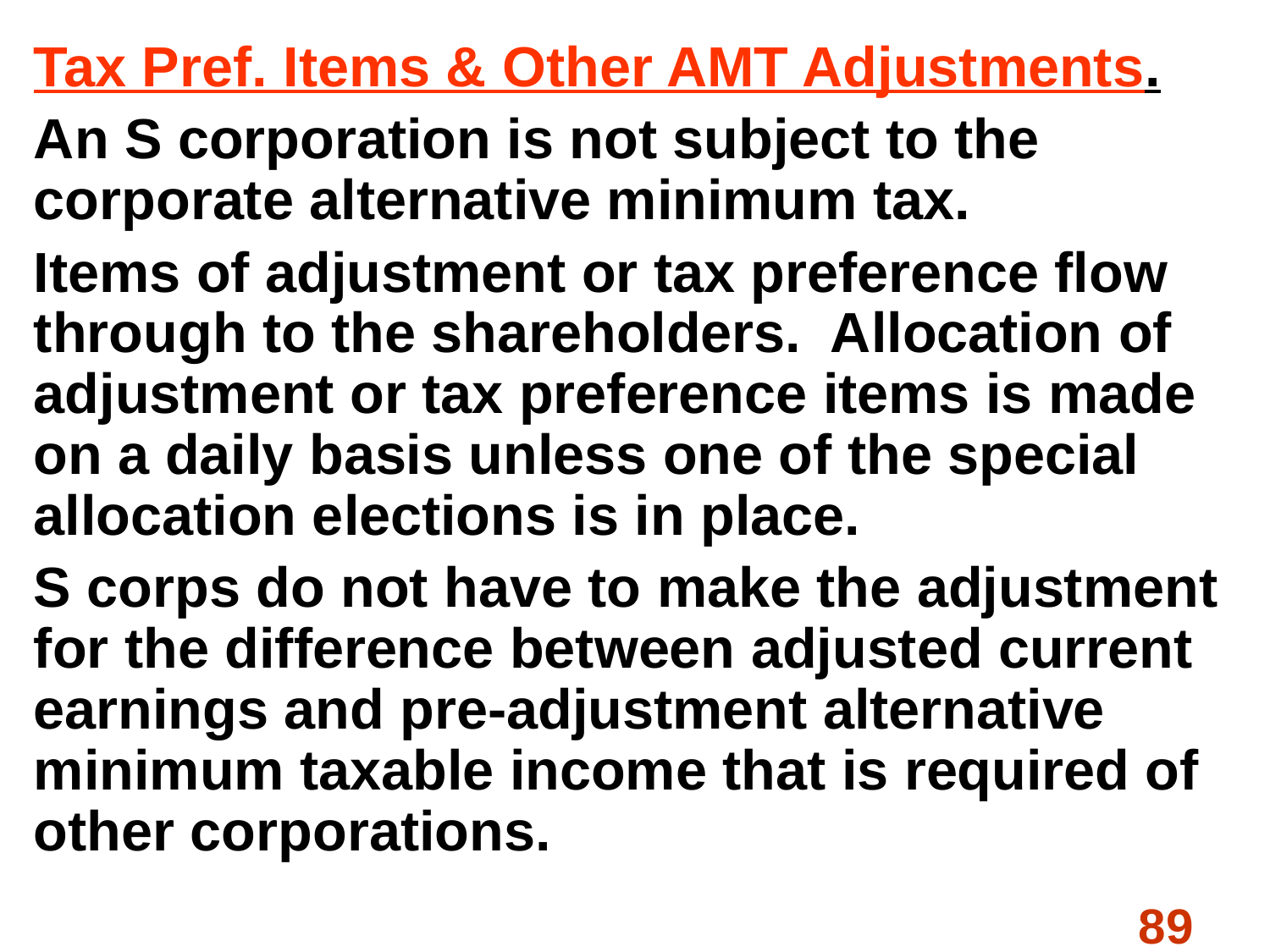

Tax Pref. Items & Other AMT Adjustments.
An S corporation is not subject to the corporate alternative minimum tax.
Items of adjustment or tax preference flow through to the shareholders.  Allocation of adjustment or tax preference items is made on a daily basis unless one of the special allocation elections is in place.
S corps do not have to make the adjustment for the difference between adjusted current earnings and pre-adjustment alternative minimum taxable income that is required of other corporations.
#
89